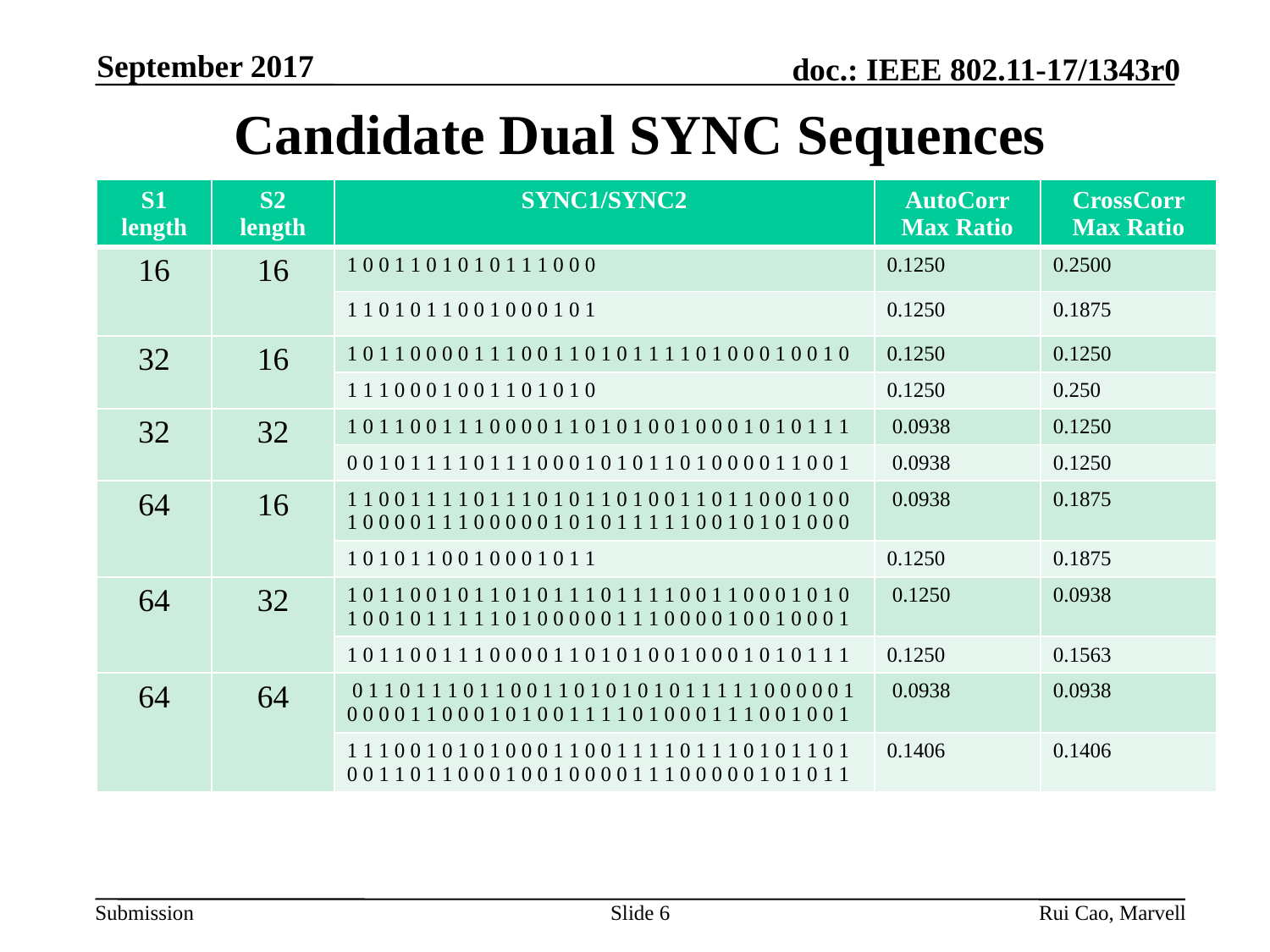

September 2017
# Candidate Dual SYNC Sequences
| S1 length | S2 length | SYNC1/SYNC2 | AutoCorr Max Ratio | CrossCorr Max Ratio |
| --- | --- | --- | --- | --- |
| 16 | 16 | 1 0 0 1 1 0 1 0 1 0 1 1 1 0 0 0 | 0.1250 | 0.2500 |
|  |  | 1 1 0 1 0 1 1 0 0 1 0 0 0 1 0 1 | 0.1250 | 0.1875 |
| 32 | 16 | 1 0 1 1 0 0 0 0 1 1 1 0 0 1 1 0 1 0 1 1 1 1 0 1 0 0 0 1 0 0 1 0 | 0.1250 | 0.1250 |
|  |  | 1 1 1 0 0 0 1 0 0 1 1 0 1 0 1 0 | 0.1250 | 0.250 |
| 32 | 32 | 1 0 1 1 0 0 1 1 1 0 0 0 0 1 1 0 1 0 1 0 0 1 0 0 0 1 0 1 0 1 1 1 | 0.0938 | 0.1250 |
|  |  | 0 0 1 0 1 1 1 1 0 1 1 1 0 0 0 1 0 1 0 1 1 0 1 0 0 0 0 1 1 0 0 1 | 0.0938 | 0.1250 |
| 64 | 16 | 1 1 0 0 1 1 1 1 0 1 1 1 0 1 0 1 1 0 1 0 0 1 1 0 1 1 0 0 0 1 0 0 1 0 0 0 0 1 1 1 0 0 0 0 0 1 0 1 0 1 1 1 1 1 0 0 1 0 1 0 1 0 0 0 | 0.0938 | 0.1875 |
|  |  | 1 0 1 0 1 1 0 0 1 0 0 0 1 0 1 1 | 0.1250 | 0.1875 |
| 64 | 32 | 1 0 1 1 0 0 1 0 1 1 0 1 0 1 1 1 0 1 1 1 1 0 0 1 1 0 0 0 1 0 1 0 1 0 0 1 0 1 1 1 1 1 0 1 0 0 0 0 0 1 1 1 0 0 0 0 1 0 0 1 0 0 0 1 | 0.1250 | 0.0938 |
|  |  | 1 0 1 1 0 0 1 1 1 0 0 0 0 1 1 0 1 0 1 0 0 1 0 0 0 1 0 1 0 1 1 1 | 0.1250 | 0.1563 |
| 64 | 64 | 0 1 1 0 1 1 1 0 1 1 0 0 1 1 0 1 0 1 0 1 0 1 1 1 1 1 0 0 0 0 0 1 0 0 0 0 1 1 0 0 0 1 0 1 0 0 1 1 1 1 0 1 0 0 0 1 1 1 0 0 1 0 0 1 | 0.0938 | 0.0938 |
|  |  | 1 1 1 0 0 1 0 1 0 1 0 0 0 1 1 0 0 1 1 1 1 0 1 1 1 0 1 0 1 1 0 1 0 0 1 1 0 1 1 0 0 0 1 0 0 1 0 0 0 0 1 1 1 0 0 0 0 0 1 0 1 0 1 1 | 0.1406 | 0.1406 |
Slide 6
Rui Cao, Marvell